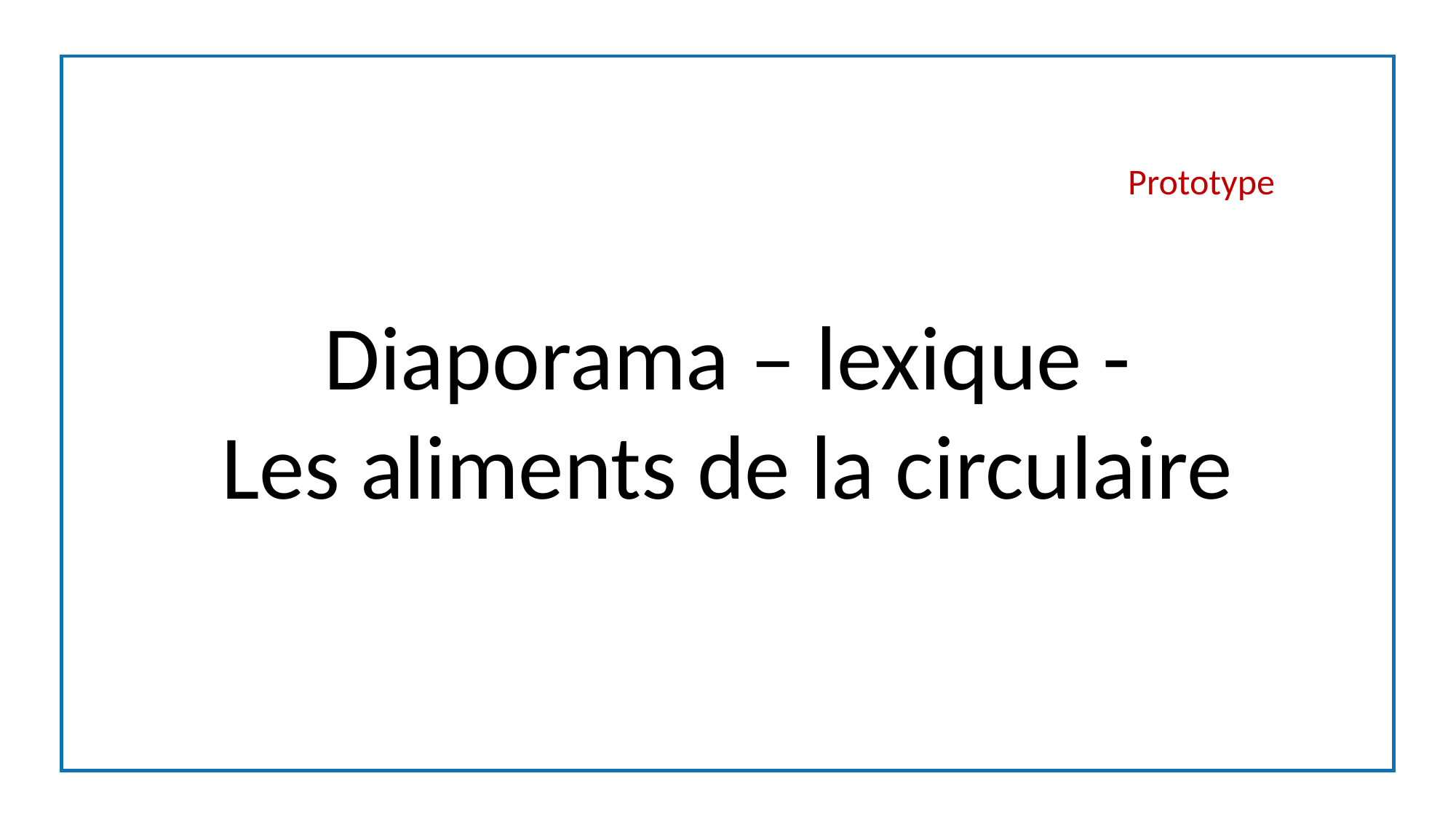

Prototype
Diaporama – lexique -
Les aliments de la circulaire